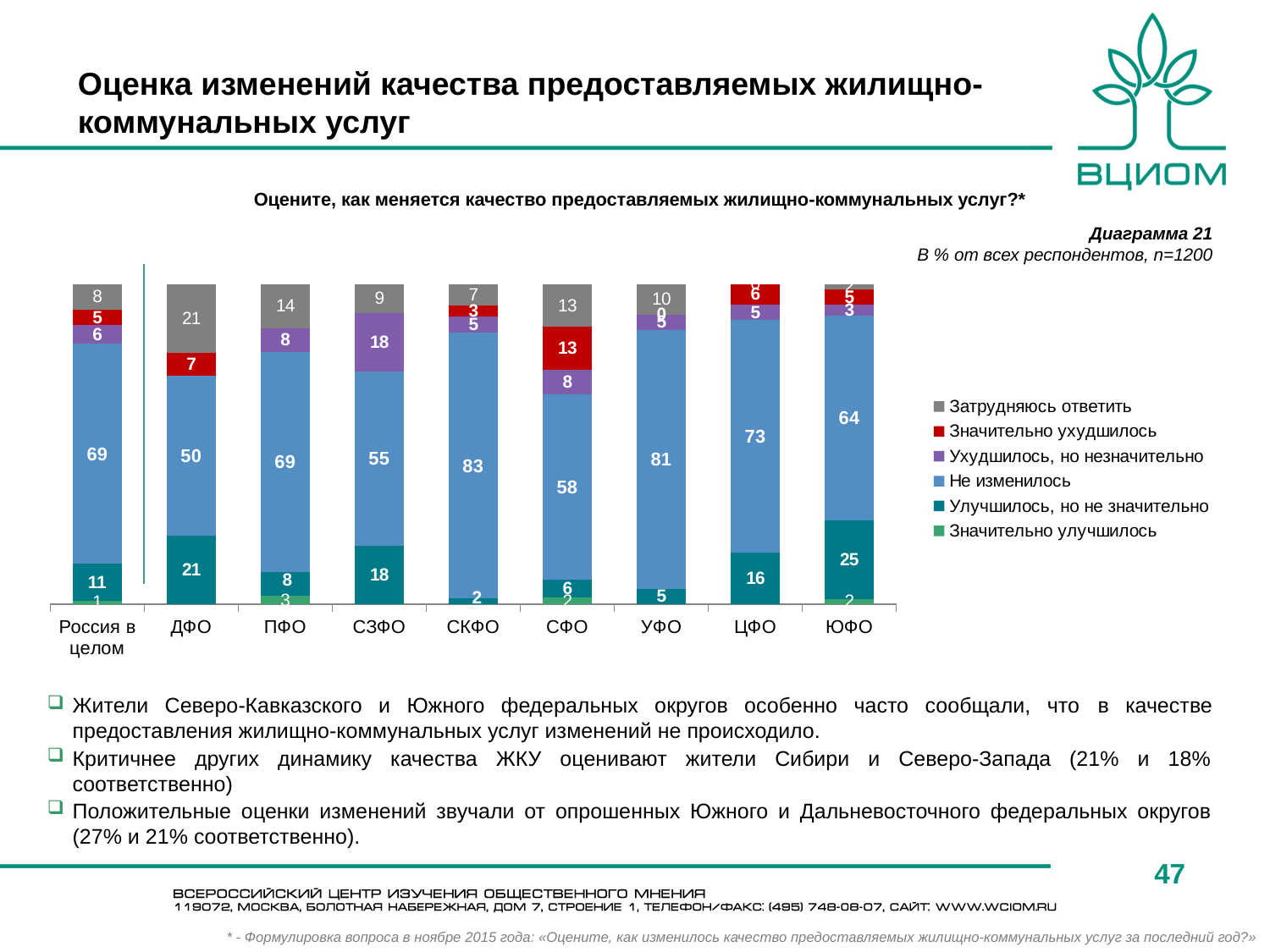

Оценка изменений качества предоставляемых жилищно-коммунальных услуг
Оцените, как меняется качество предоставляемых жилищно-коммунальных услуг?*
Диаграмма 21
В % от всех респондентов, n=1200

### Chart

| Category | Значительно улучшилось | Улучшилось, но не значительно | Не изменилось | Ухудшилось, но незначительно | Значительно ухудшилось | Затрудняюсь ответить |
|---|---|---|---|---|---|---|
| Россия в целом | 1.1111111111111112 | 11.38888888888889 | 68.88888888888889 | 5.833333333333333 | 4.722222222222222 | 8.055555555555555 |
| ДФО | 0.0 | 21.428571428571427 | 50.0 | 0.0 | 7.142857142857142 | 21.428571428571427 |
| ПФО | 2.5 | 7.5 | 68.75 | 7.5 | 0.0 | 13.750000000000002 |
| СЗФО | 0.0 | 18.181818181818183 | 54.54545454545454 | 18.181818181818183 | 0.0 | 9.090909090909092 |
| СКФО | 0.0 | 1.694915254237288 | 83.05084745762711 | 5.084745762711865 | 3.389830508474576 | 6.779661016949152 |
| СФО | 1.9230769230769231 | 5.769230769230769 | 57.692307692307686 | 7.6923076923076925 | 13.461538461538462 | 13.461538461538462 |
| УФО | 0.0 | 4.761904761904762 | 80.95238095238095 | 4.761904761904762 | 0.0 | 9.523809523809524 |
| ЦФО | 0.0 | 16.129032258064516 | 72.58064516129032 | 4.838709677419355 | 6.451612903225806 | 0.0 |
| ЮФО | 1.639344262295082 | 24.59016393442623 | 63.934426229508205 | 3.278688524590164 | 4.918032786885246 | 1.639344262295082 |
Жители Северо-Кавказского и Южного федеральных округов особенно часто сообщали, что в качестве предоставления жилищно-коммунальных услуг изменений не происходило.
Критичнее других динамику качества ЖКУ оценивают жители Сибири и Северо-Запада (21% и 18% соответственно)
Положительные оценки изменений звучали от опрошенных Южного и Дальневосточного федеральных округов (27% и 21% соответственно).
47
* - Формулировка вопроса в ноябре 2015 года: «Оцените, как изменилось качество предоставляемых жилищно-коммунальных услуг за последний год?»